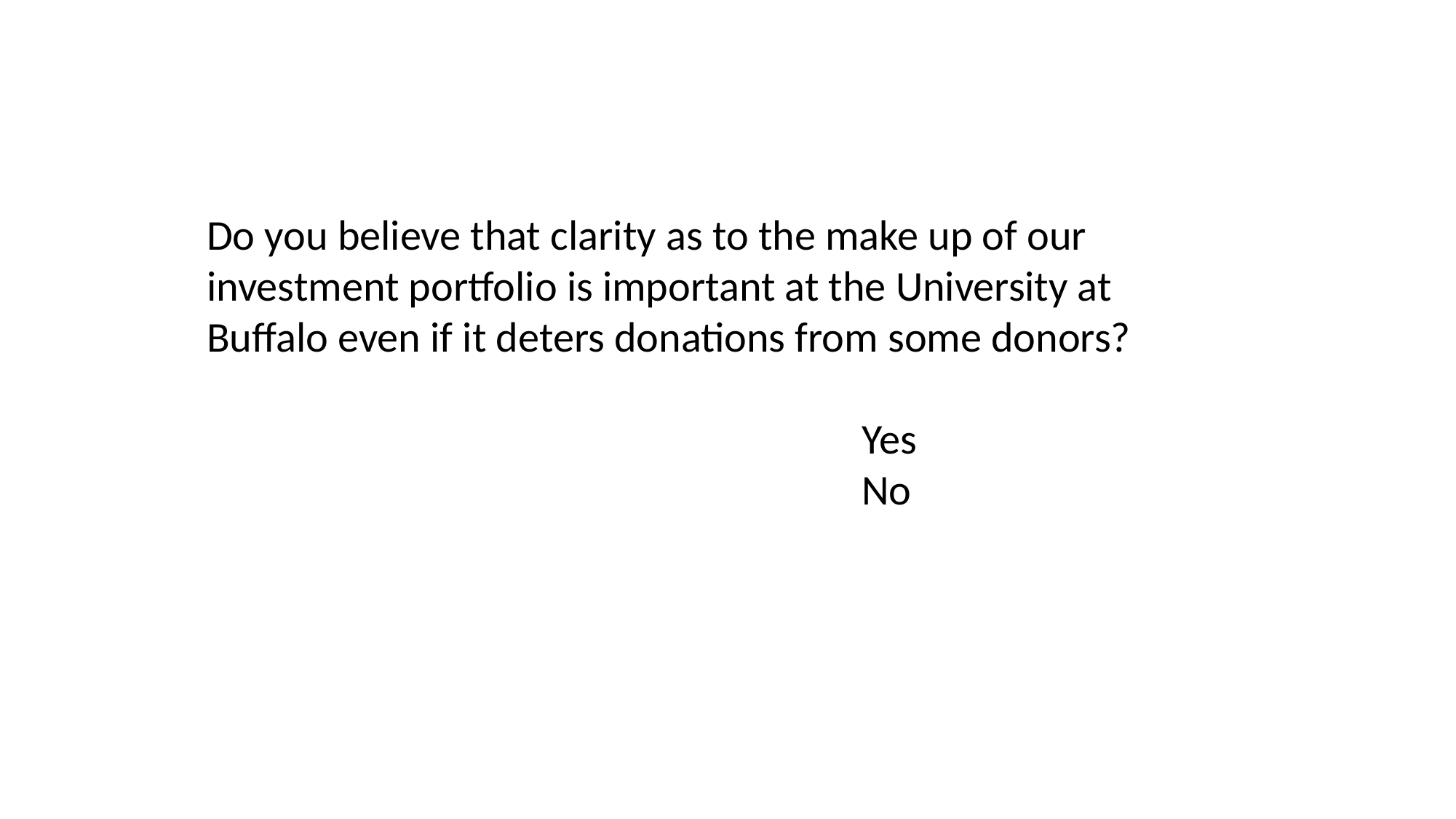

Do you believe that clarity as to the make up of our investment portfolio is important at the University at Buffalo even if it deters donations from some donors?

						Yes
						No